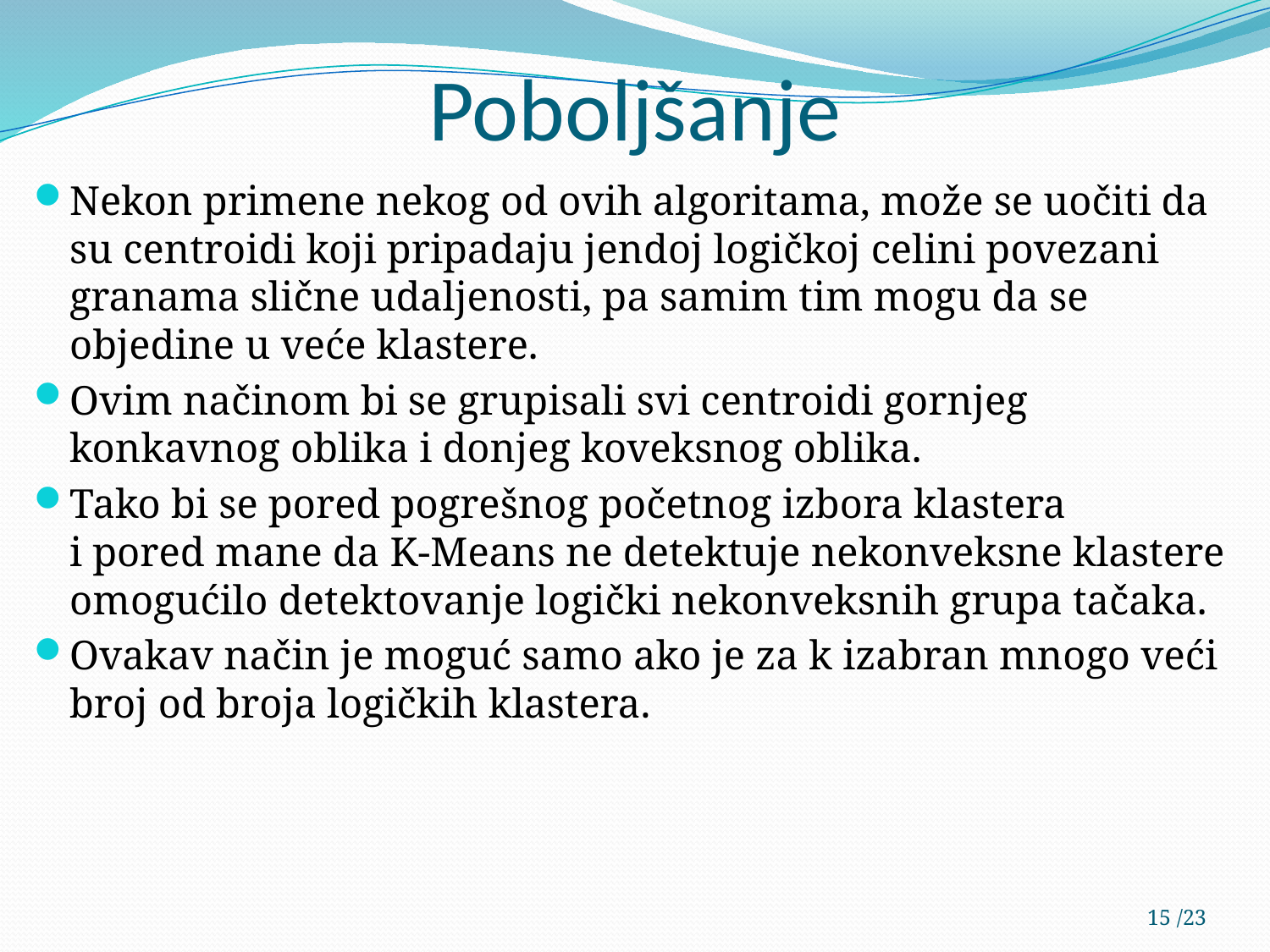

# Poboljšanje
Nekon primene nekog od ovih algoritama, može se uočiti da su centroidi koji pripadaju jendoj logičkoj celini povezani
granama slične udaljenosti, pa samim tim mogu da se
objedine u veće klastere.
Ovim načinom bi se grupisali svi centroidi gornjeg konkavnog oblika i donjeg koveksnog oblika.
Tako bi se pored pogrešnog početnog izbora klastera
i pored mane da K-Means ne detektuje nekonveksne klastere omogućilo detektovanje logički nekonveksnih grupa tačaka.
Ovakav način je moguć samo ako je za k izabran mnogo veći broj od broja logičkih klastera.

15 /23